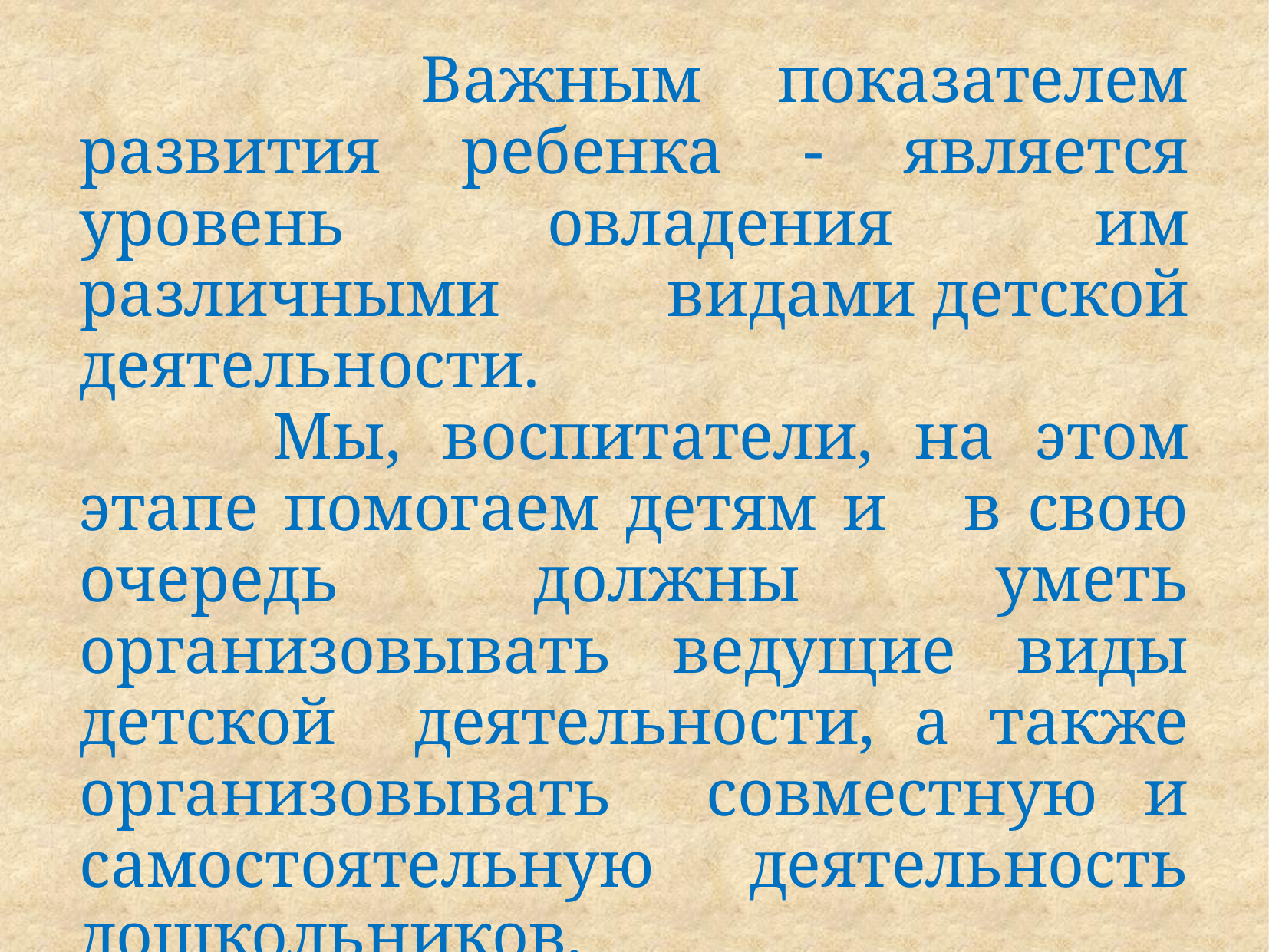

Важным показателем развития ребенка - является уровень овладения им различными видами детской деятельности.
    Мы, воспитатели, на этом этапе помогаем детям и   в свою очередь должны уметь организовывать ведущие виды детской  деятельности, а также организовывать  совместную и самостоятельную деятельность дошкольников.